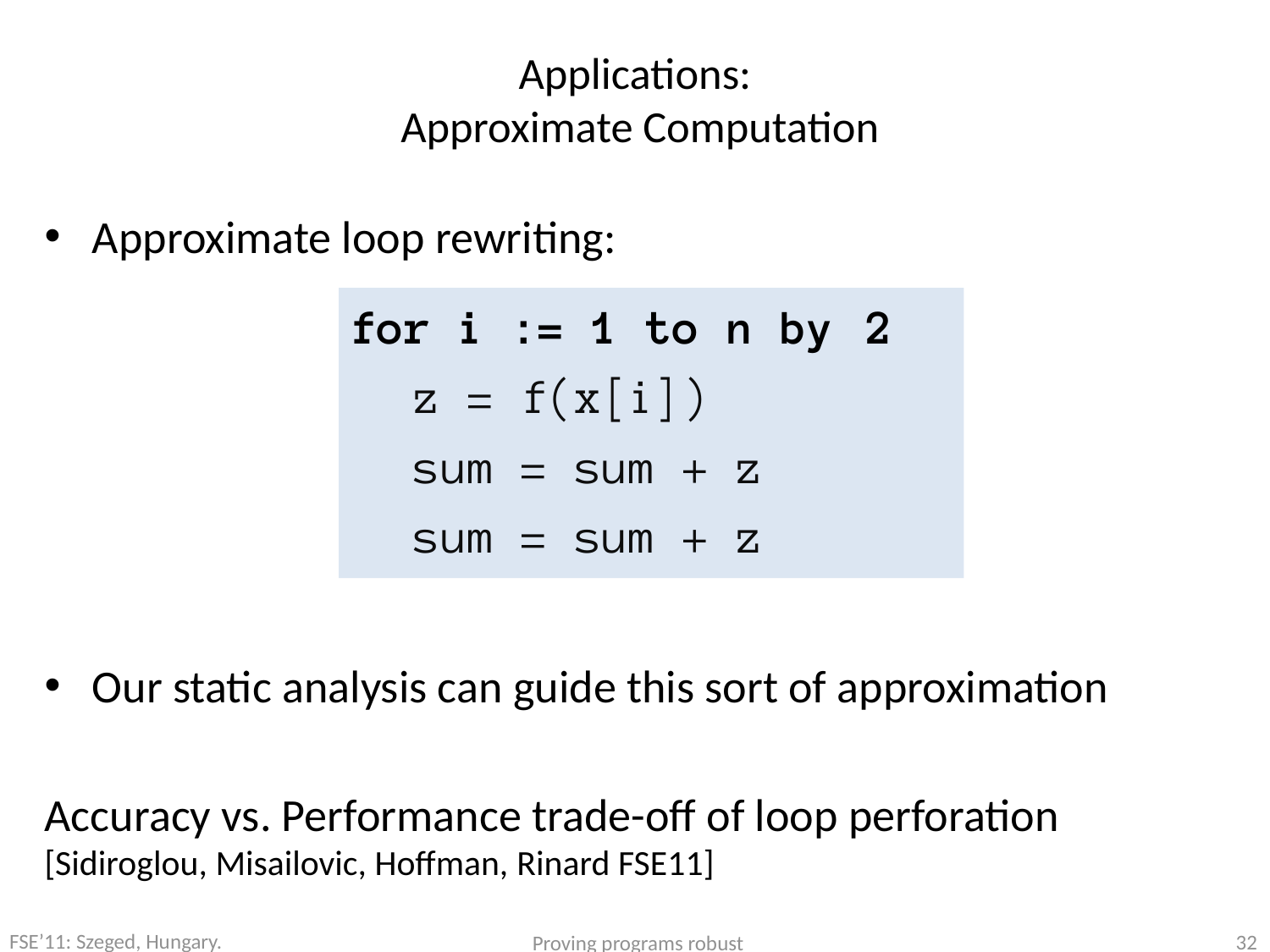

# Applications: Approximate Computation
Approximate loop rewriting:

Our static analysis can guide this sort of approximation

Accuracy vs. Performance trade-off of loop perforation [Sidiroglou, Misailovic, Hoffman, Rinard FSE11]
for i := 1 to n by 1
z = f(x[i])
sum = sum + z
sum = sum + z

2
FSE’11: Szeged, Hungary.
Proving programs robust
32